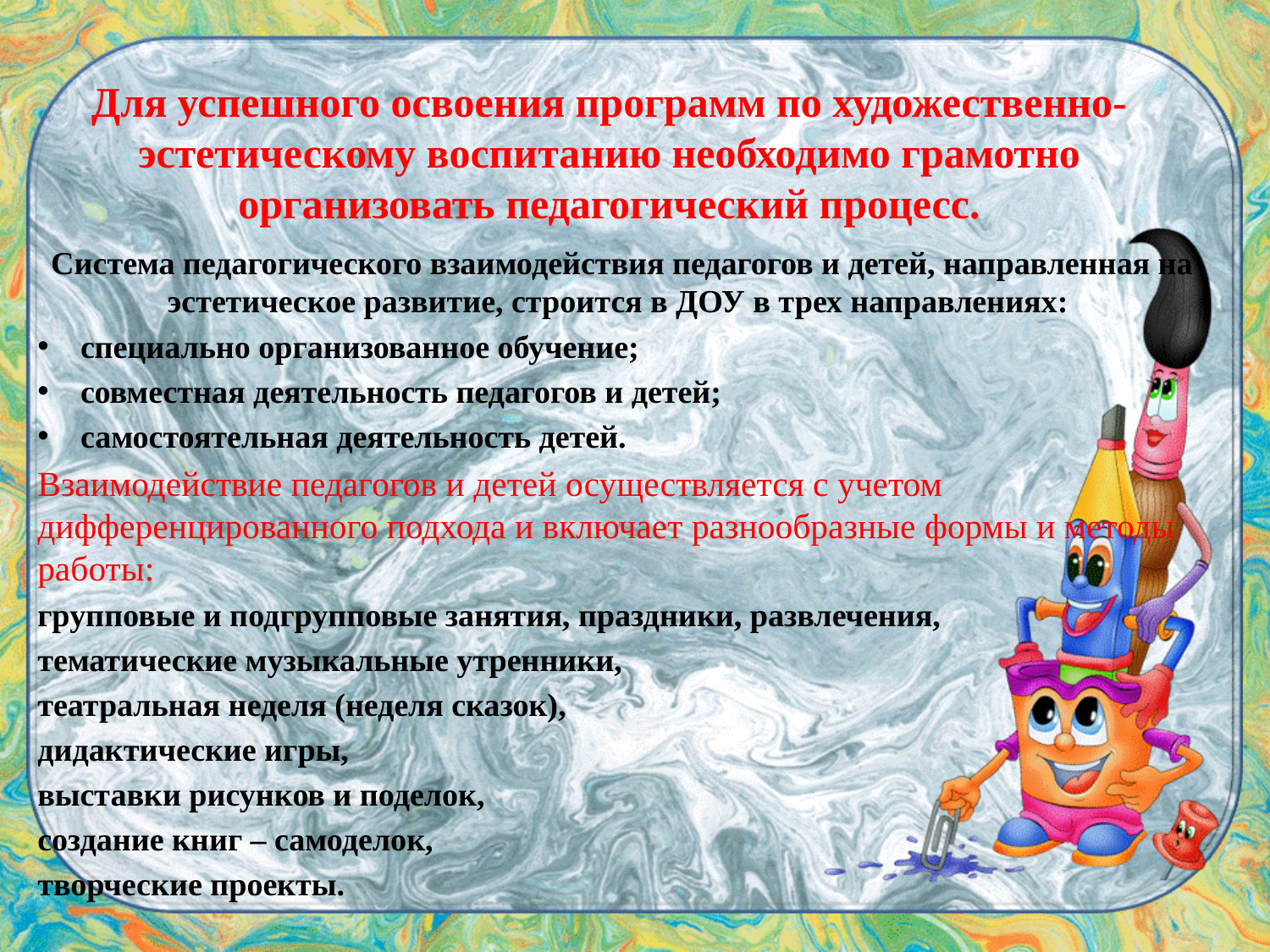

# Для успешного освоения программ по художественно-эстетическому воспитанию необходимо грамотно организовать педагогический процесс.
Система педагогического взаимодействия педагогов и детей, направленная на эстетическое развитие, строится в ДОУ в трех направлениях:
специально организованное обучение;
совместная деятельность педагогов и детей;
самостоятельная деятельность детей.
Взаимодействие педагогов и детей осуществляется с учетом дифференцированного подхода и включает разнообразные формы и методы работы:
групповые и подгрупповые занятия, праздники, развлечения,
тематические музыкальные утренники,
театральная неделя (неделя сказок),
дидактические игры,
выставки рисунков и поделок,
создание книг – самоделок,
творческие проекты.